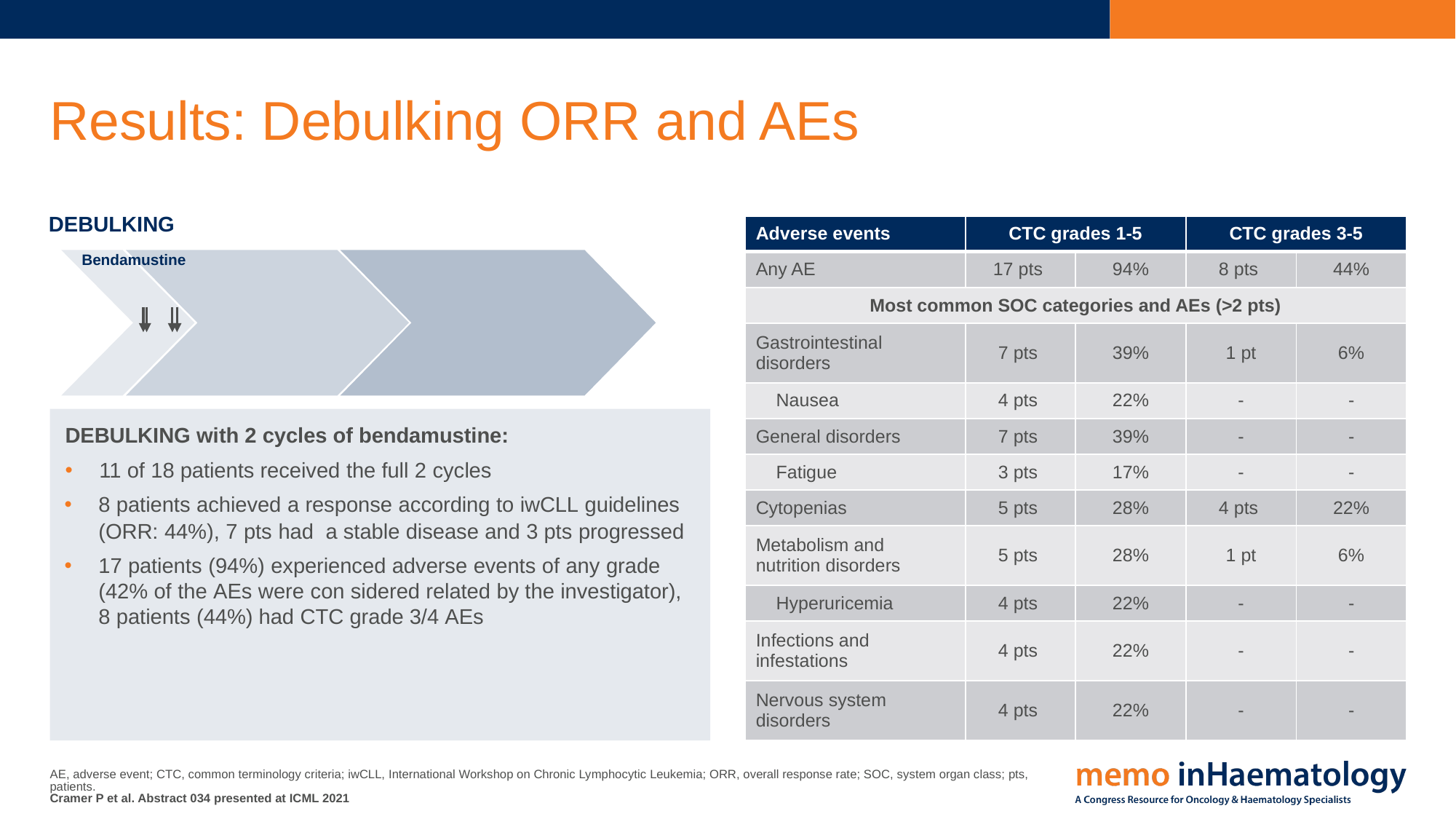

# Results: Debulking ORR and AEs
DEBULKING
| Adverse events | CTC grades 1-5 |  | CTC grades 3-5 |  |
| --- | --- | --- | --- | --- |
| Any AE | 17 pts | 94% | 8 pts | 44% |
| Most common SOC categories and AEs (>2 pts) |  |  |  |  |
| Gastrointestinal disorders | 7 pts | 39% | 1 pt | 6% |
| Nausea | 4 pts | 22% | - | - |
| General disorders | 7 pts | 39% | - | - |
| Fatigue | 3 pts | 17% | - | - |
| Cytopenias | 5 pts | 28% | 4 pts | 22% |
| Metabolism and nutrition disorders | 5 pts | 28% | 1 pt | 6% |
| Hyperuricemia | 4 pts | 22% | - | - |
| Infections and infestations | 4 pts | 22% | - | - |
| Nervous system disorders | 4 pts | 22% | - | - |
Bendamustine

DEBULKING with 2 cycles of bendamustine:
11 of 18 patients received the full 2 cycles
8 patients achieved a response according to iwCLL guidelines (ORR: 44%), 7 pts had  a stable disease and 3 pts progressed
17 patients (94%) experienced adverse events of any grade (42% of the AEs were con­ sidered related by the investigator),
8 patients (44%) had CTC grade 3/4 AEs
AE, adverse event; CTC, common terminology criteria; iwCLL, International Workshop on Chronic Lymphocytic Leukemia; ORR, overall response rate; SOC, system organ class; pts, patients.
Cramer P et al. Abstract 034 presented at ICML 2021